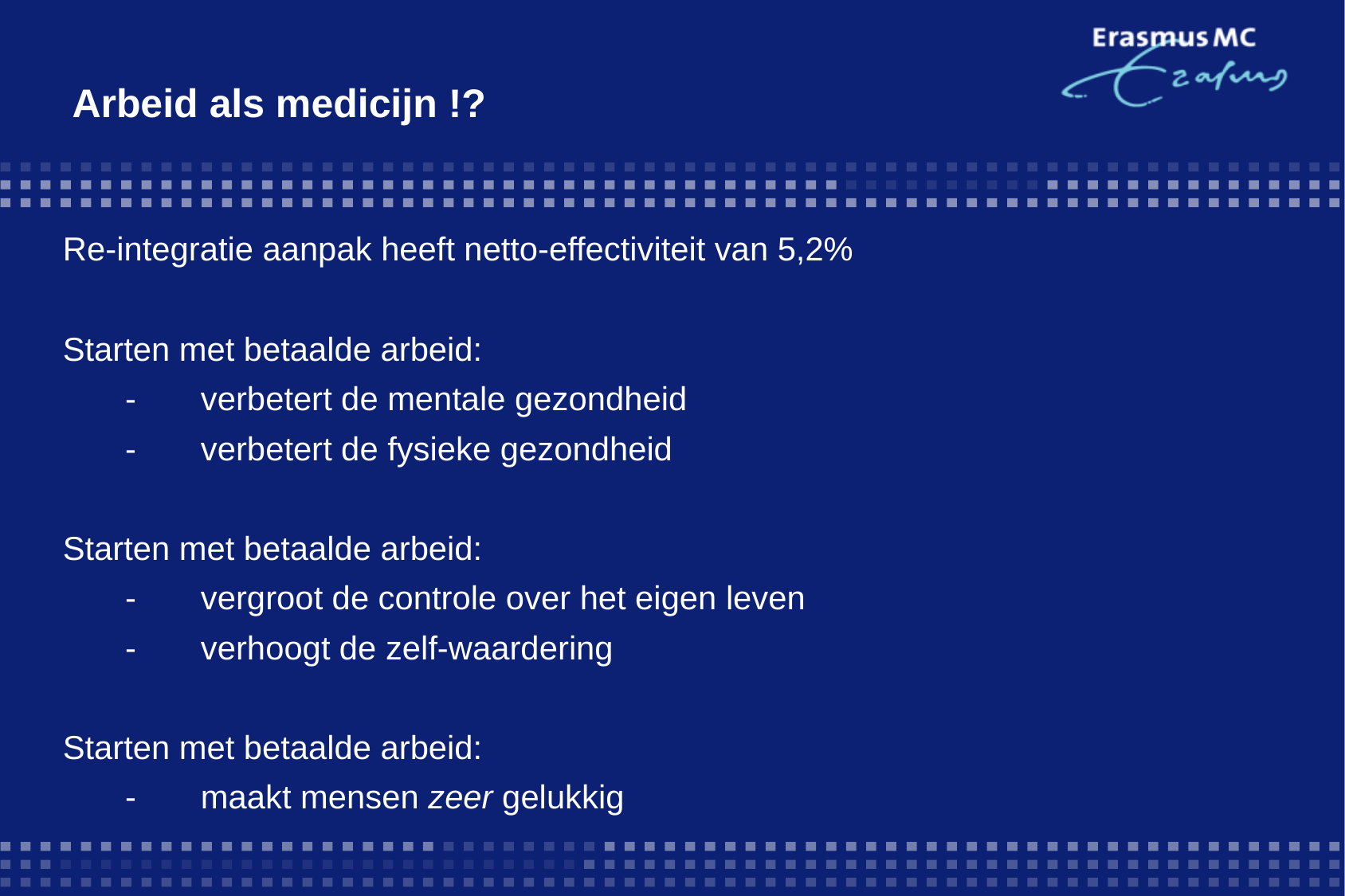

Arbeid als medicijn !?
Re-integratie aanpak heeft netto-effectiviteit van 5,2%

Starten met betaalde arbeid:
	-	verbetert de mentale gezondheid
	-	verbetert de fysieke gezondheid

Starten met betaalde arbeid:
	-	vergroot de controle over het eigen leven
	-	verhoogt de zelf-waardering

Starten met betaalde arbeid:
	-	maakt mensen zeer gelukkig